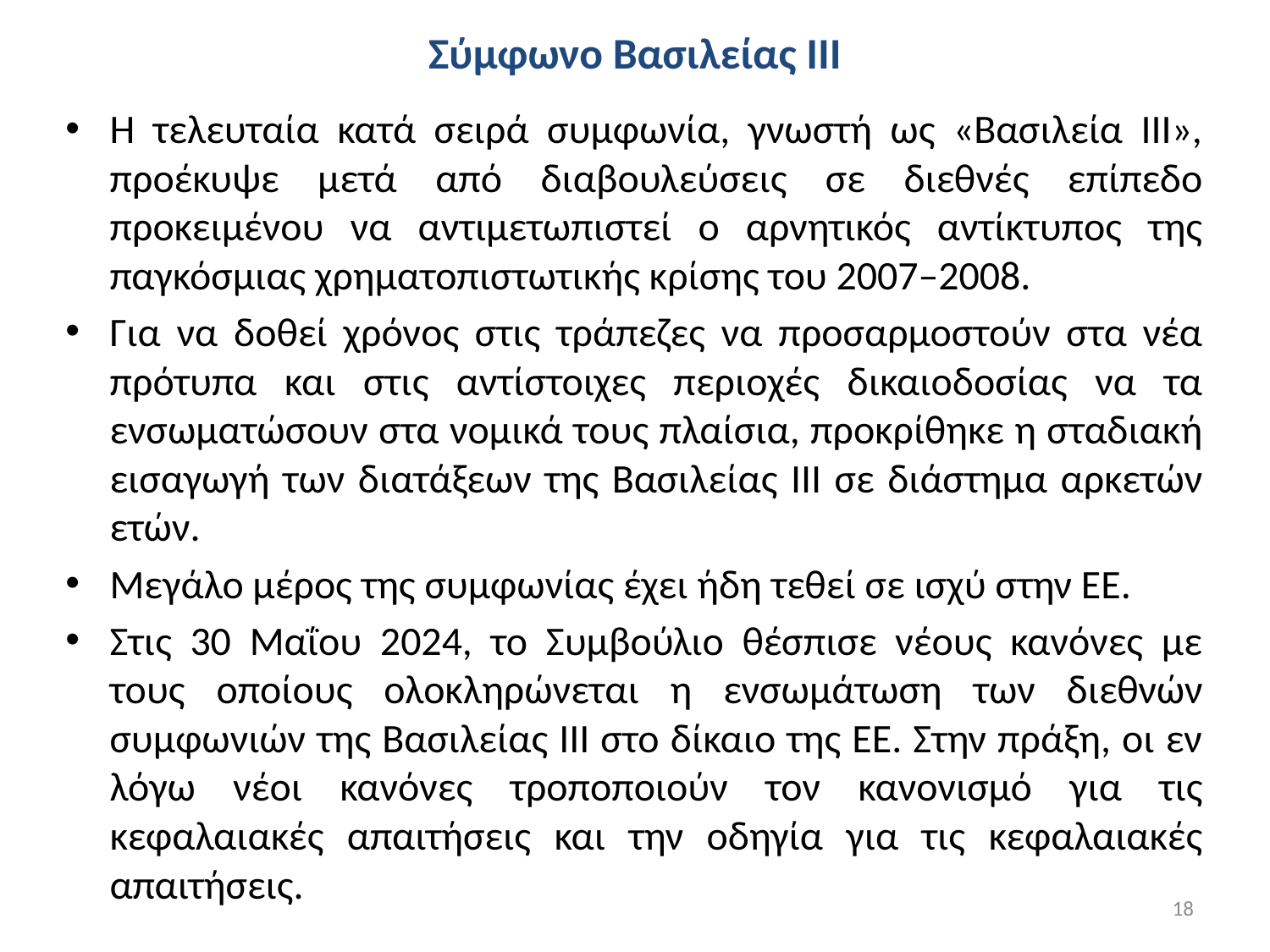

# Σύμφωνο Βασιλείας ΙΙΙ
Η τελευταία κατά σειρά συμφωνία, γνωστή ως «Βασιλεία III», προέκυψε μετά από διαβουλεύσεις σε διεθνές επίπεδο προκειμένου να αντιμετωπιστεί ο αρνητικός αντίκτυπος της παγκόσμιας χρηματοπιστωτικής κρίσης του 2007–2008.
Για να δοθεί χρόνος στις τράπεζες να προσαρμοστούν στα νέα πρότυπα και στις αντίστοιχες περιοχές δικαιοδοσίας να τα ενσωματώσουν στα νομικά τους πλαίσια, προκρίθηκε η σταδιακή εισαγωγή των διατάξεων της Βασιλείας ΙΙΙ σε διάστημα αρκετών ετών.
Μεγάλο μέρος της συμφωνίας έχει ήδη τεθεί σε ισχύ στην ΕΕ.
Στις 30 Μαΐου 2024, το Συμβούλιο θέσπισε νέους κανόνες με τους οποίους ολοκληρώνεται η ενσωμάτωση των διεθνών συμφωνιών της Βασιλείας ΙΙΙ στο δίκαιο της ΕΕ. Στην πράξη, οι εν λόγω νέοι κανόνες τροποποιούν τον κανονισμό για τις κεφαλαιακές απαιτήσεις και την οδηγία για τις κεφαλαιακές απαιτήσεις.

18